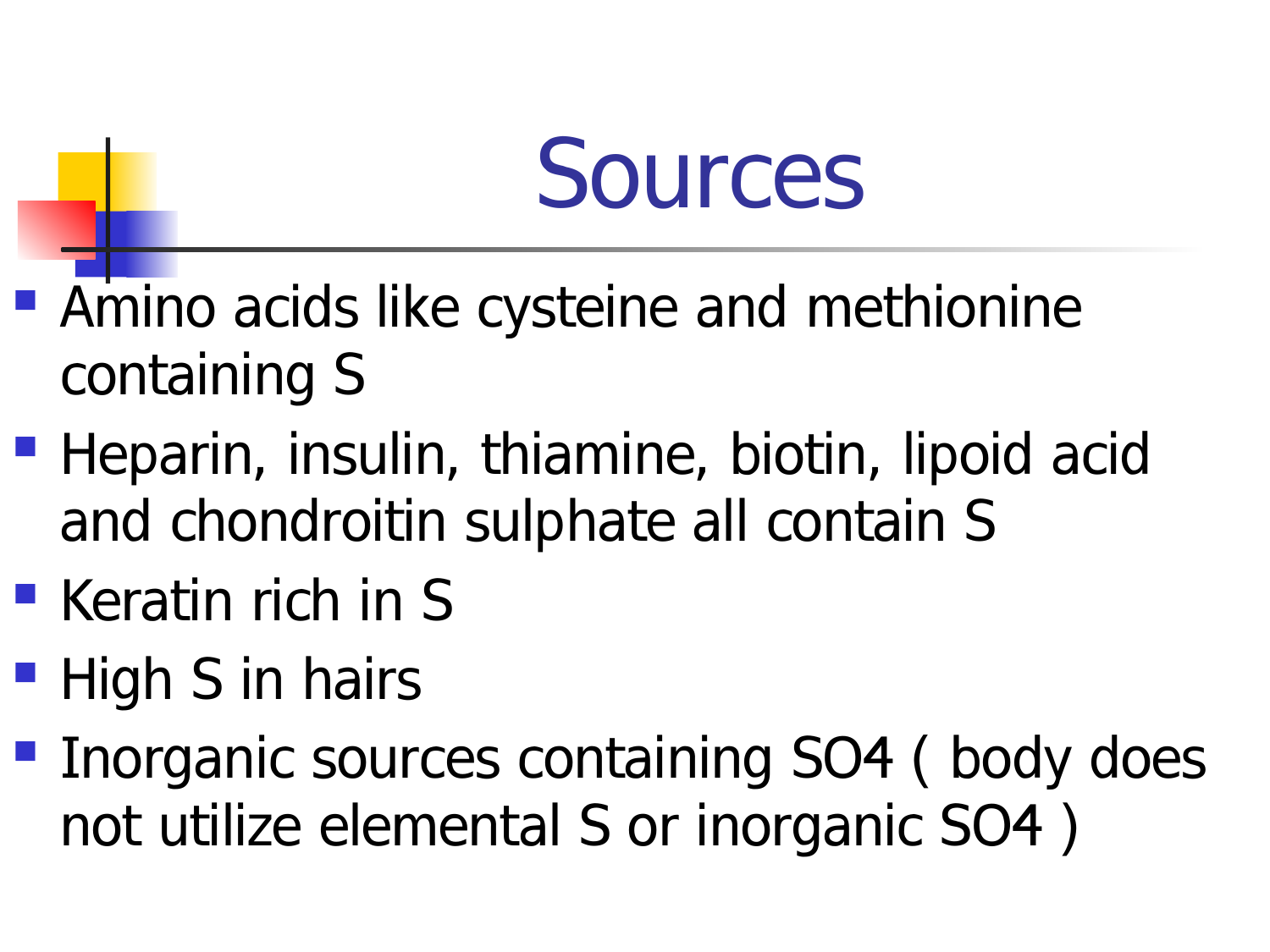

# Sources
Amino acids like cysteine and methionine containing S
Heparin, insulin, thiamine, biotin, lipoid acid and chondroitin sulphate all contain S
Keratin rich in S
High S in hairs
Inorganic sources containing SO4 ( body does not utilize elemental S or inorganic SO4 )